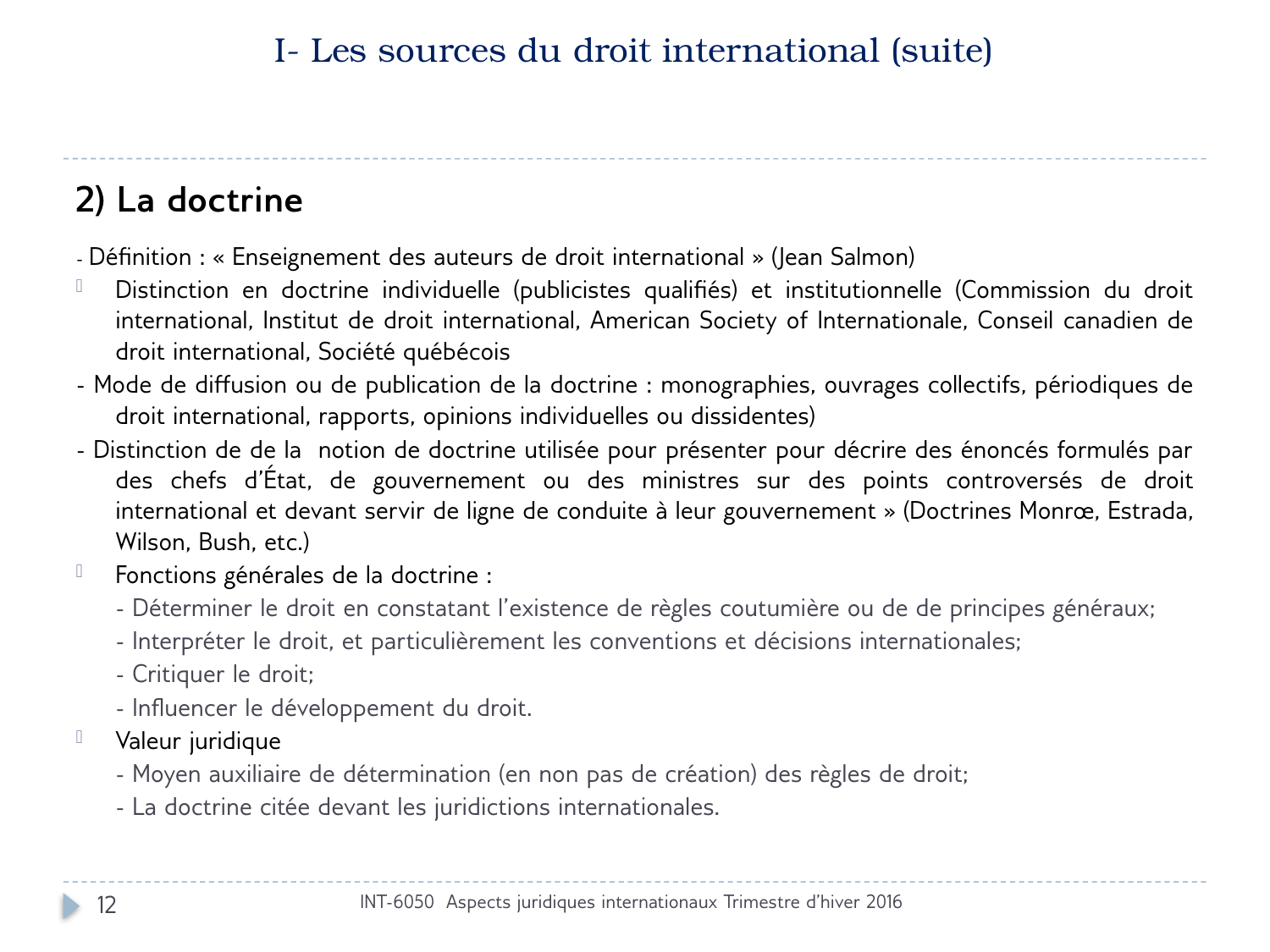

# I- Les sources du droit international (suite)
2) La doctrine

- Définition : « Enseignement des auteurs de droit international » (Jean Salmon)
Distinction en doctrine individuelle (publicistes qualifiés) et institutionnelle (Commission du droit international, Institut de droit international, American Society of Internationale, Conseil canadien de droit international, Société québécois
- Mode de diffusion ou de publication de la doctrine : monographies, ouvrages collectifs, périodiques de droit international, rapports, opinions individuelles ou dissidentes)
- Distinction de de la  notion de doctrine utilisée pour présenter pour décrire des énoncés formulés par des chefs d’État, de gouvernement ou des ministres sur des points controversés de droit international et devant servir de ligne de conduite à leur gouvernement » (Doctrines Monroe, Estrada, Wilson, Bush, etc.)
Fonctions générales de la doctrine :
- Déterminer le droit en constatant l’existence de règles coutumière ou de de principes généraux;
- Interpréter le droit, et particulièrement les conventions et décisions internationales;
- Critiquer le droit;
- Influencer le développement du droit.
Valeur juridique
- Moyen auxiliaire de détermination (en non pas de création) des règles de droit;
- La doctrine citée devant les juridictions internationales.
INT-6050  Aspects juridiques internationaux Trimestre d’hiver 2016
12